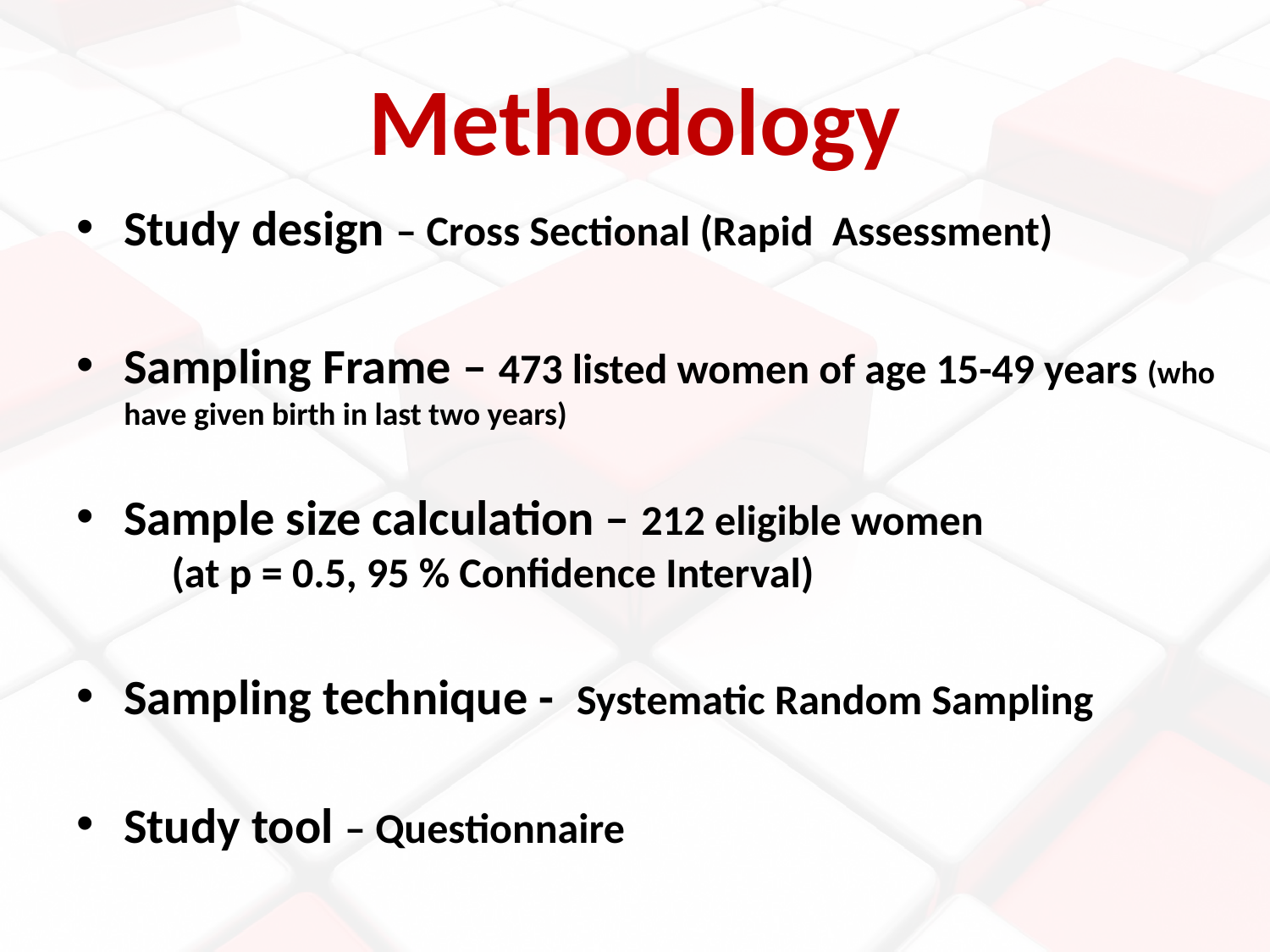

# Methodology
Study design – Cross Sectional (Rapid  Assessment)

Sampling Frame – 473 listed women of age 15-49 years (who have given birth in last two years)

Sample size calculation – 212 eligible women                               (at p = 0.5, 95 % Confidence Interval)

Sampling technique -  Systematic Random Sampling

Study tool – Questionnaire